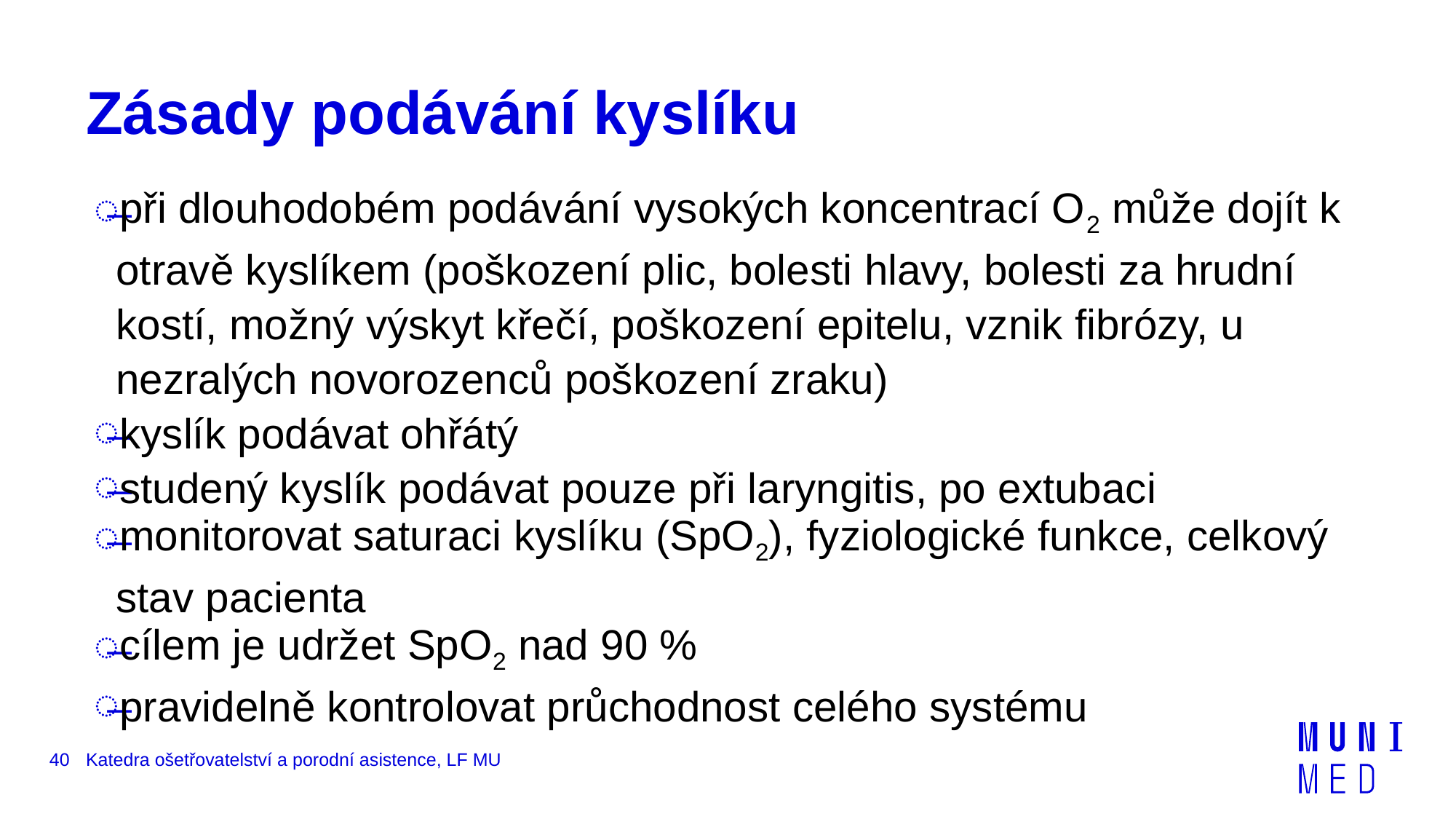

# Zásady podávání kyslíku
při dlouhodobém podávání vysokých koncentrací O2 může dojít k otravě kyslíkem (poškození plic, bolesti hlavy, bolesti za hrudní kostí, možný výskyt křečí, poškození epitelu, vznik fibrózy, u nezralých novorozenců poškození zraku)
kyslík podávat ohřátý
studený kyslík podávat pouze při laryngitis, po extubaci
monitorovat saturaci kyslíku (SpO2), fyziologické funkce, celkový stav pacienta
cílem je udržet SpO2 nad 90 %
pravidelně kontrolovat průchodnost celého systému

40
Katedra ošetřovatelství a porodní asistence, LF MU